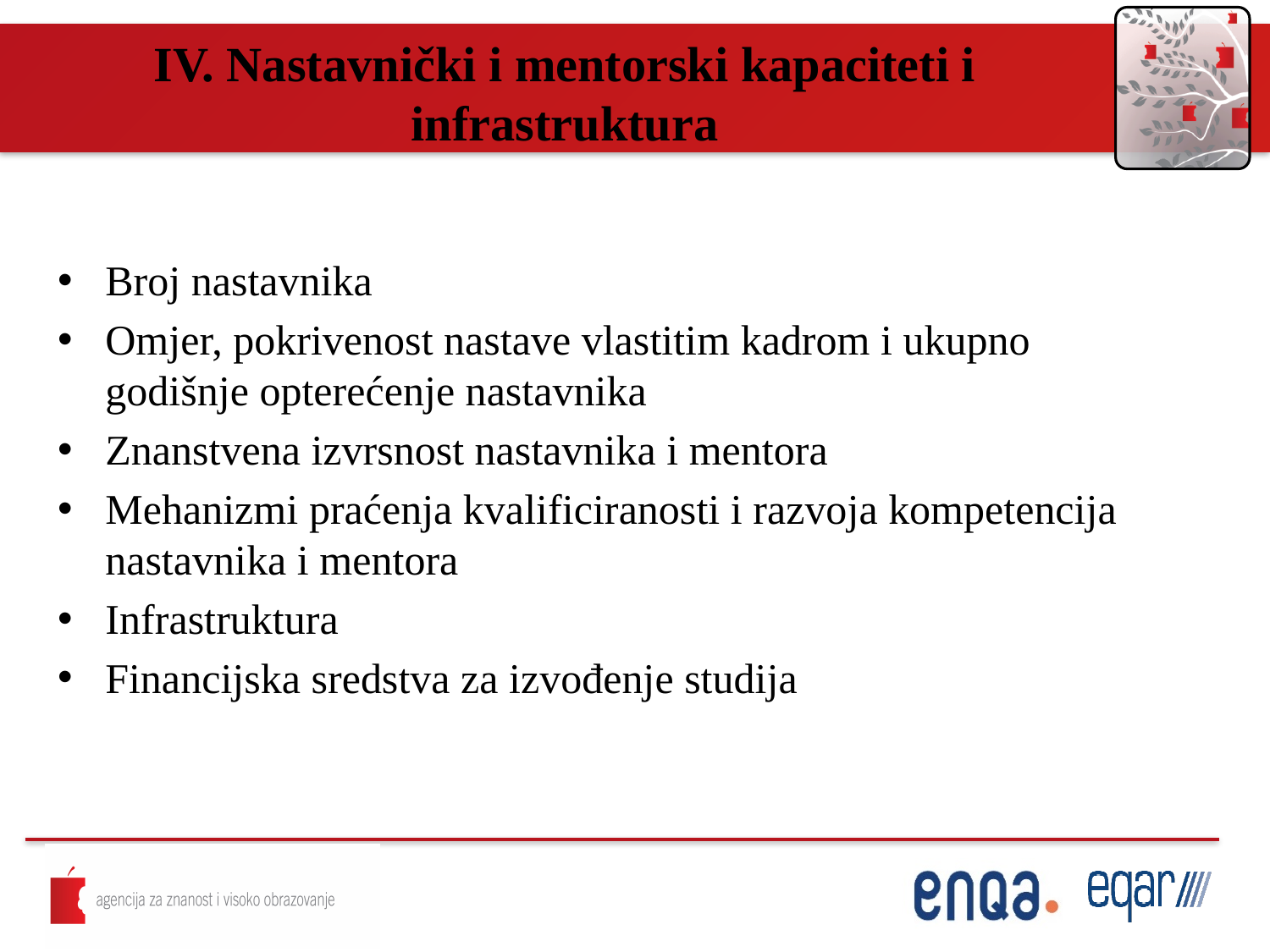

IV. Nastavnički i mentorski kapaciteti i infrastruktura

Broj nastavnika
Omjer, pokrivenost nastave vlastitim kadrom i ukupno godišnje opterećenje nastavnika
Znanstvena izvrsnost nastavnika i mentora
Mehanizmi praćenja kvalificiranosti i razvoja kompetencija nastavnika i mentora
Infrastruktura
Financijska sredstva za izvođenje studija